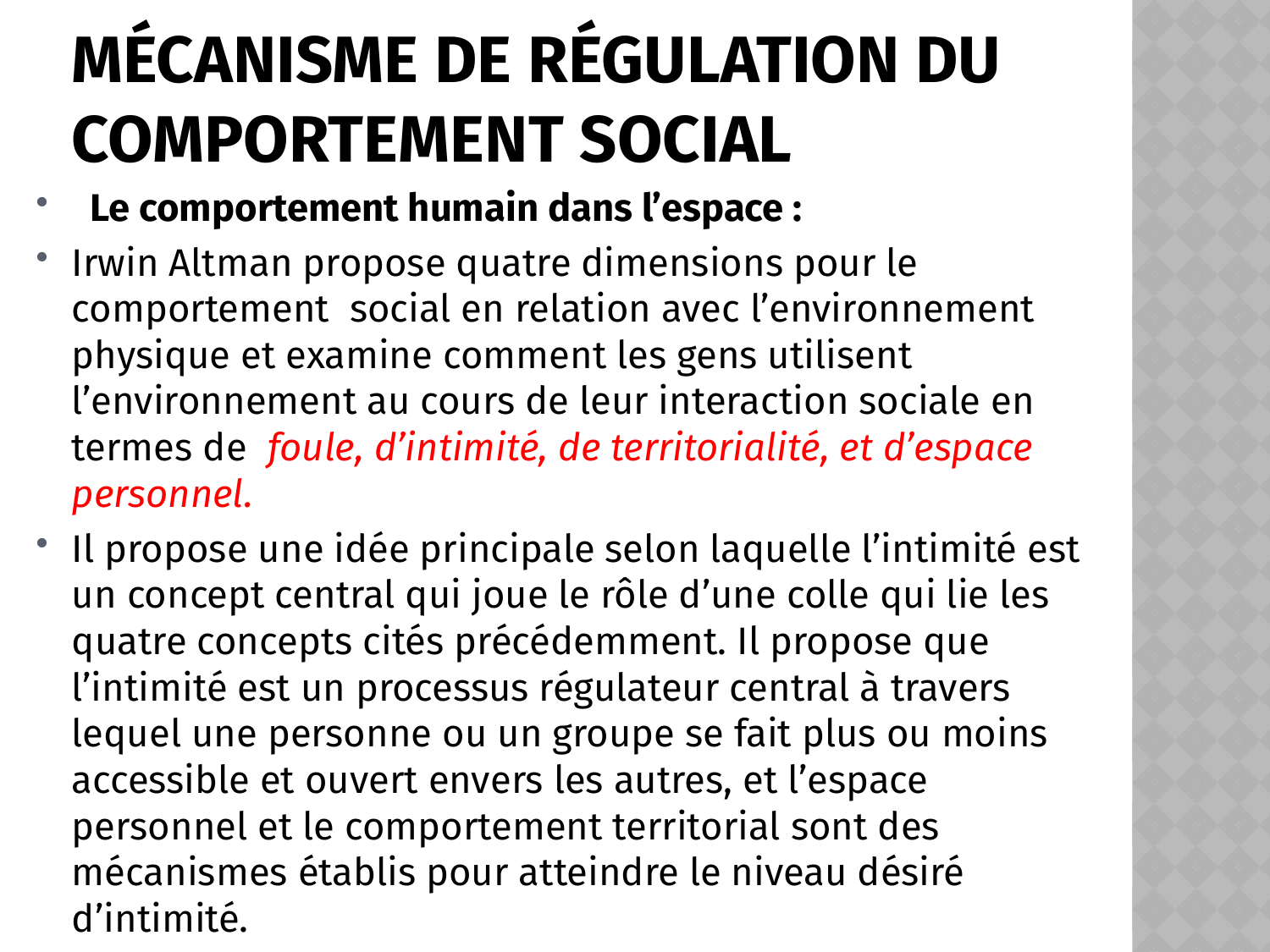

# Mécanisme de régulation du comportement social
  Le comportement humain dans l’espace :
Irwin Altman propose quatre dimensions pour le comportement  social en relation avec l’environnement physique et examine comment les gens utilisent l’environnement au cours de leur interaction sociale en termes de  foule, d’intimité, de territorialité, et d’espace personnel.
Il propose une idée principale selon laquelle l’intimité est un concept central qui joue le rôle d’une colle qui lie les quatre concepts cités précédemment. Il propose que l’intimité est un processus régulateur central à travers lequel une personne ou un groupe se fait plus ou moins accessible et ouvert envers les autres, et l’espace personnel et le comportement territorial sont des mécanismes établis pour atteindre le niveau désiré d’intimité.